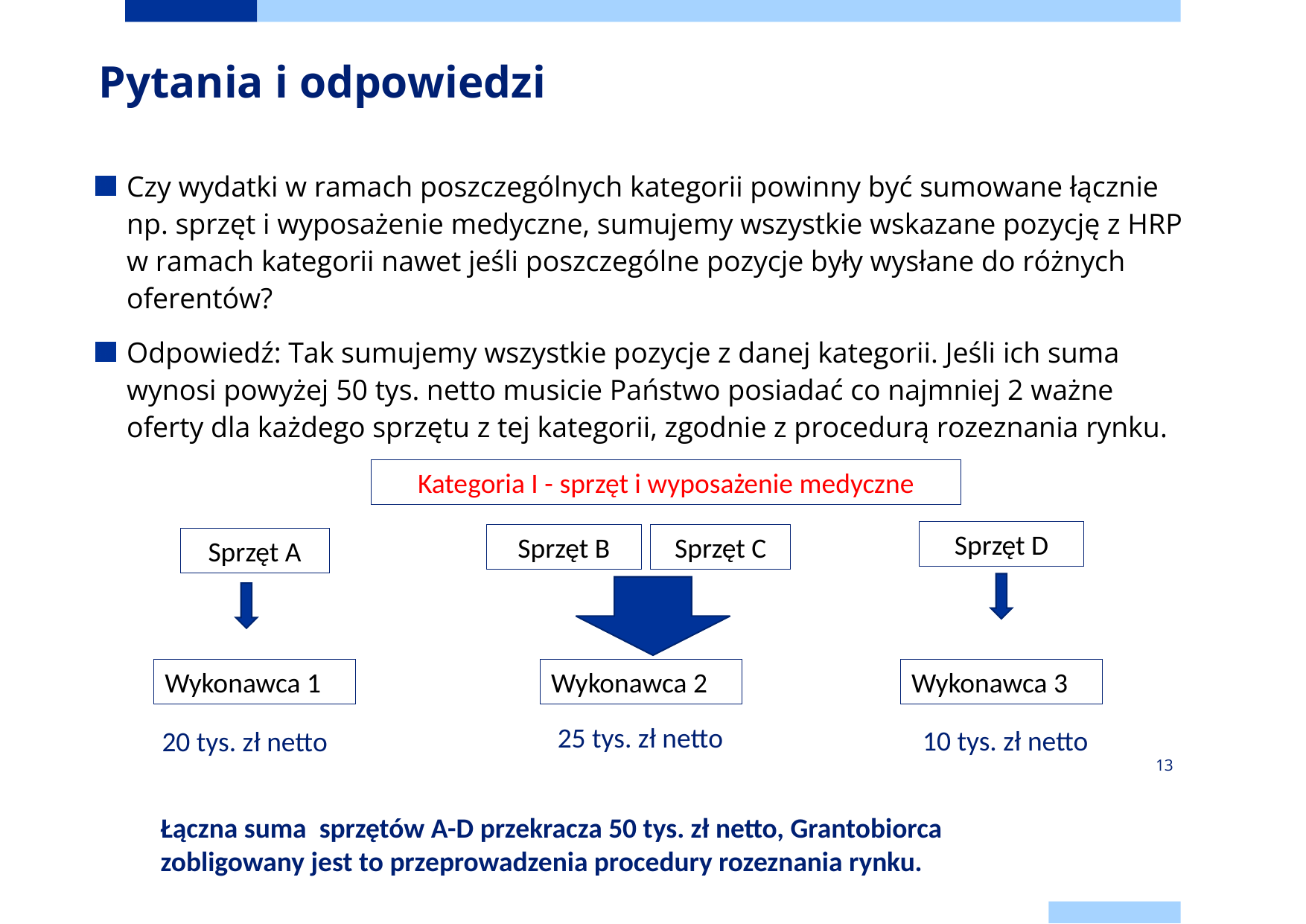

# Pytania i odpowiedzi
Czy wydatki w ramach poszczególnych kategorii powinny być sumowane łącznie np. sprzęt i wyposażenie medyczne, sumujemy wszystkie wskazane pozycję z HRP w ramach kategorii nawet jeśli poszczególne pozycje były wysłane do różnych oferentów?
Odpowiedź: Tak sumujemy wszystkie pozycje z danej kategorii. Jeśli ich suma wynosi powyżej 50 tys. netto musicie Państwo posiadać co najmniej 2 ważne oferty dla każdego sprzętu z tej kategorii, zgodnie z procedurą rozeznania rynku.

Kategoria I - sprzęt i wyposażenie medyczne
Sprzęt D
Sprzęt B
Sprzęt C
Sprzęt A

Wykonawca 1
Wykonawca 2
Wykonawca 3
25 tys. zł netto
10 tys. zł netto
20 tys. zł netto
13
Łączna suma  sprzętów A-D przekracza 50 tys. zł netto, Grantobiorca zobligowany jest to przeprowadzenia procedury rozeznania rynku.